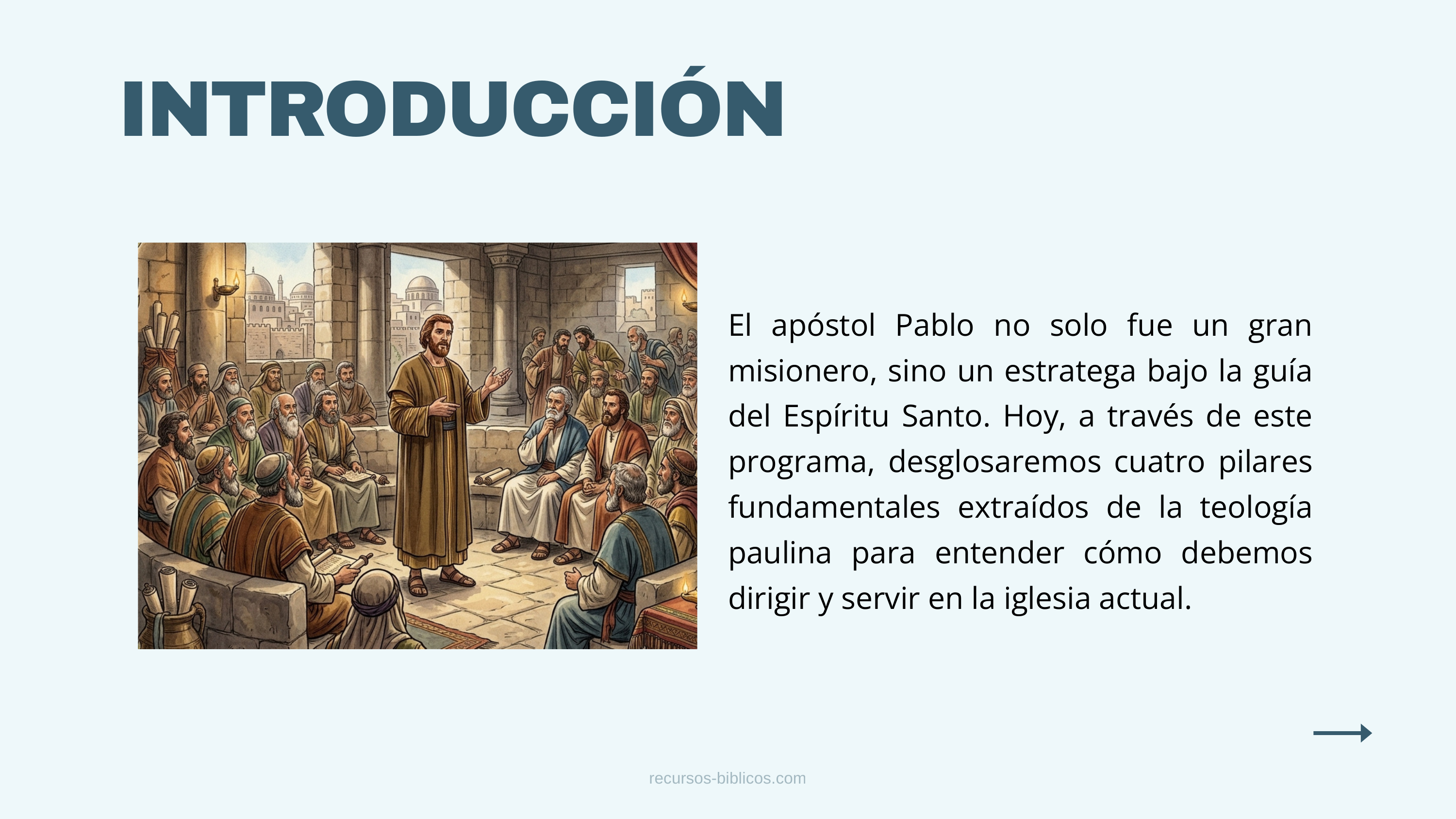

INTRODUCCIÓN

El apóstol Pablo no solo fue un gran misionero, sino un estratega bajo la guía del Espíritu Santo. Hoy, a través de este programa, desglosaremos cuatro pilares fundamentales extraídos de la teología paulina para entender cómo debemos dirigir y servir en la iglesia actual.

recursos-biblicos.com